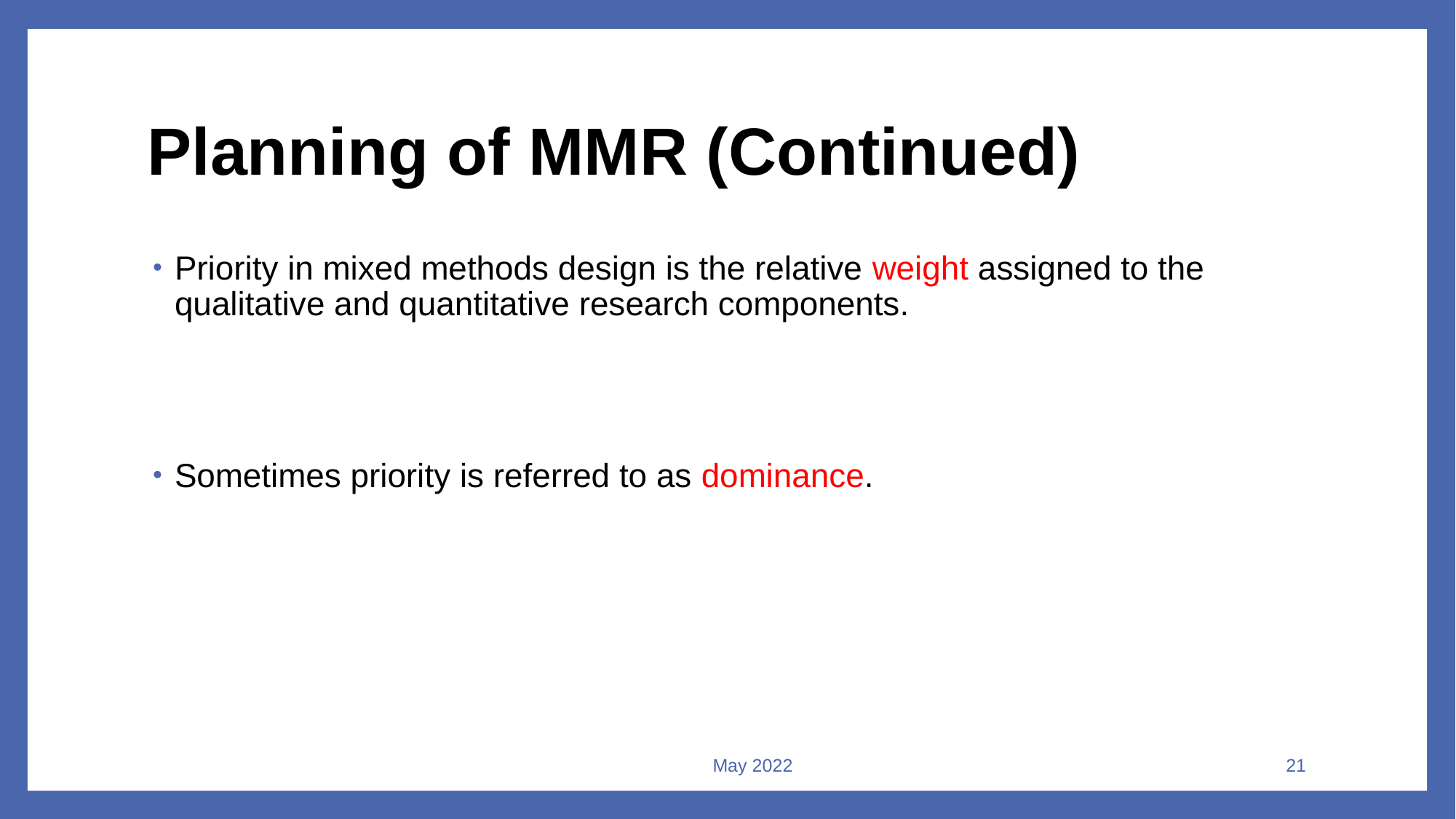

# Planning of MMR (Continued)
Priority in mixed methods design is the relative weight assigned to the qualitative and quantitative research components.

Sometimes priority is referred to as dominance.
May 2022
21